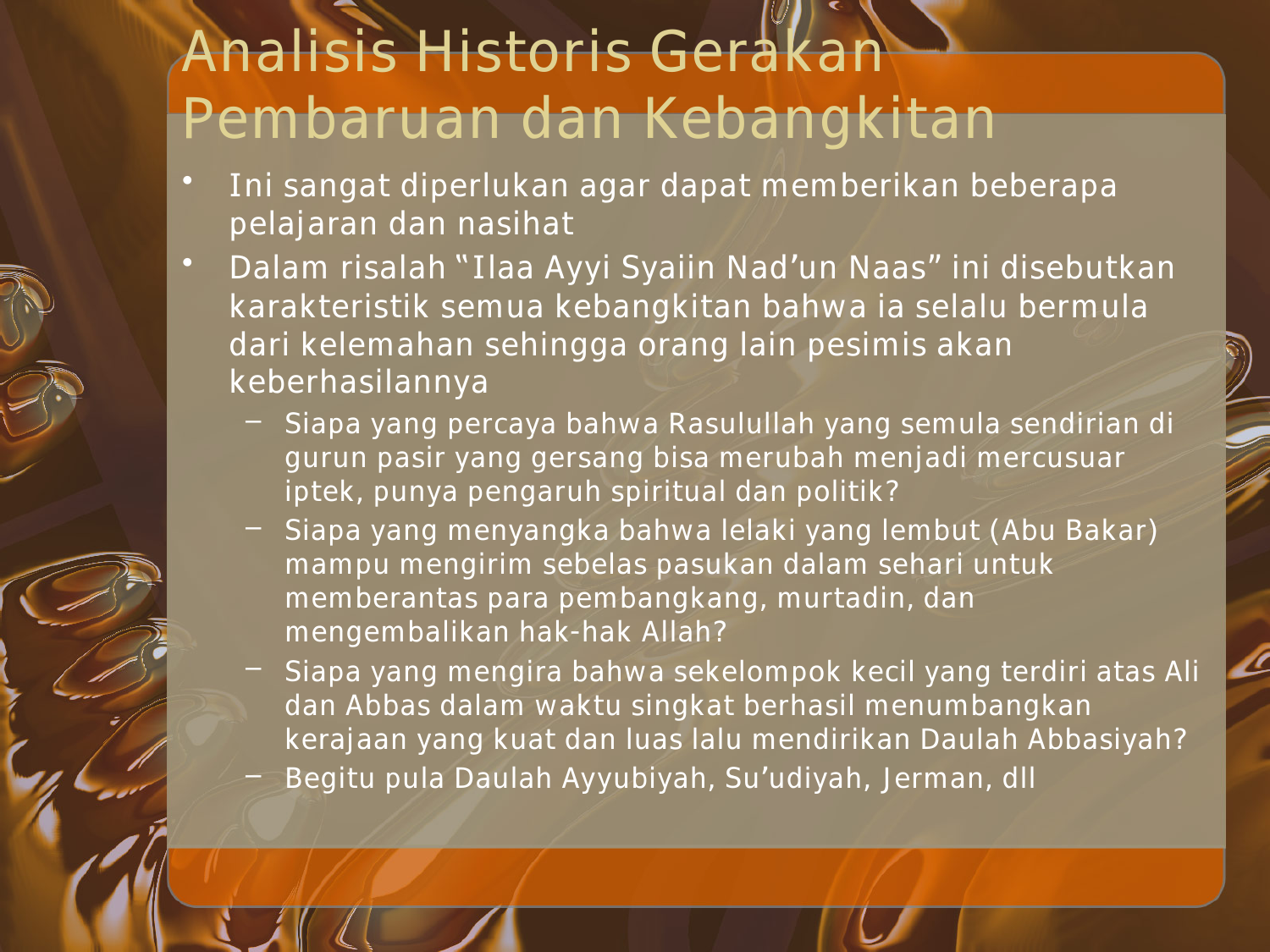

# Analisis Historis Gerakan Pembaruan dan Kebangkitan
Ini sangat diperlukan agar dapat memberikan beberapa pelajaran dan nasihat
Dalam risalah “Ilaa Ayyi Syaiin Nad’un Naas” ini disebutkan karakteristik semua kebangkitan bahwa ia selalu bermula dari kelemahan sehingga orang lain pesimis akan keberhasilannya
Siapa yang percaya bahwa Rasulullah yang semula sendirian di gurun pasir yang gersang bisa merubah menjadi mercusuar iptek, punya pengaruh spiritual dan politik?
Siapa yang menyangka bahwa lelaki yang lembut (Abu Bakar) mampu mengirim sebelas pasukan dalam sehari untuk memberantas para pembangkang, murtadin, dan mengembalikan hak-hak Allah?
Siapa yang mengira bahwa sekelompok kecil yang terdiri atas Ali dan Abbas dalam waktu singkat berhasil menumbangkan kerajaan yang kuat dan luas lalu mendirikan Daulah Abbasiyah?
Begitu pula Daulah Ayyubiyah, Su’udiyah, Jerman, dll